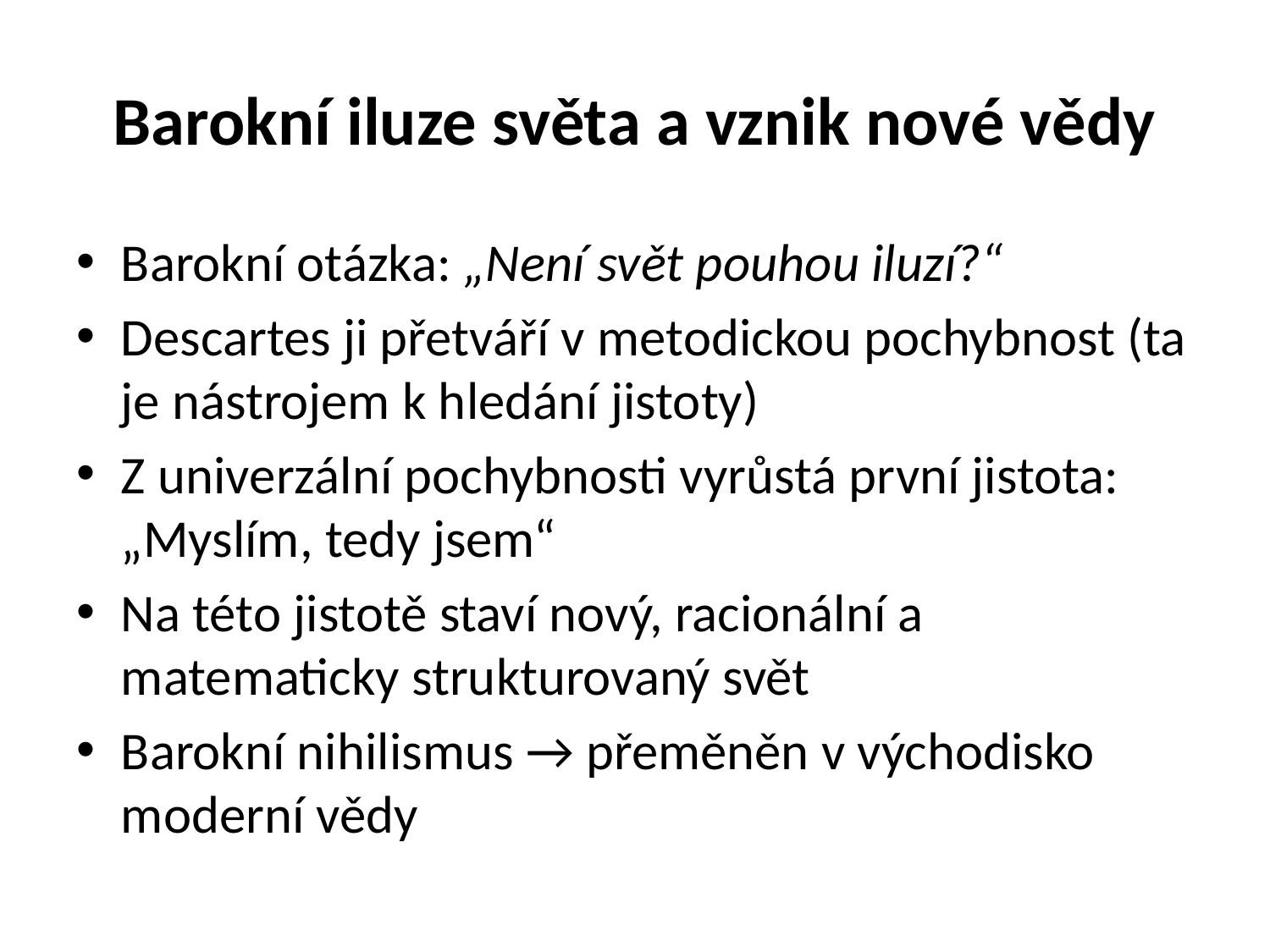

# Barokní iluze světa a vznik nové vědy
Barokní otázka: „Není svět pouhou iluzí?“
Descartes ji přetváří v metodickou pochybnost (ta je nástrojem k hledání jistoty)
Z univerzální pochybnosti vyrůstá první jistota: „Myslím, tedy jsem“
Na této jistotě staví nový, racionální a matematicky strukturovaný svět
Barokní nihilismus → přeměněn v východisko moderní vědy